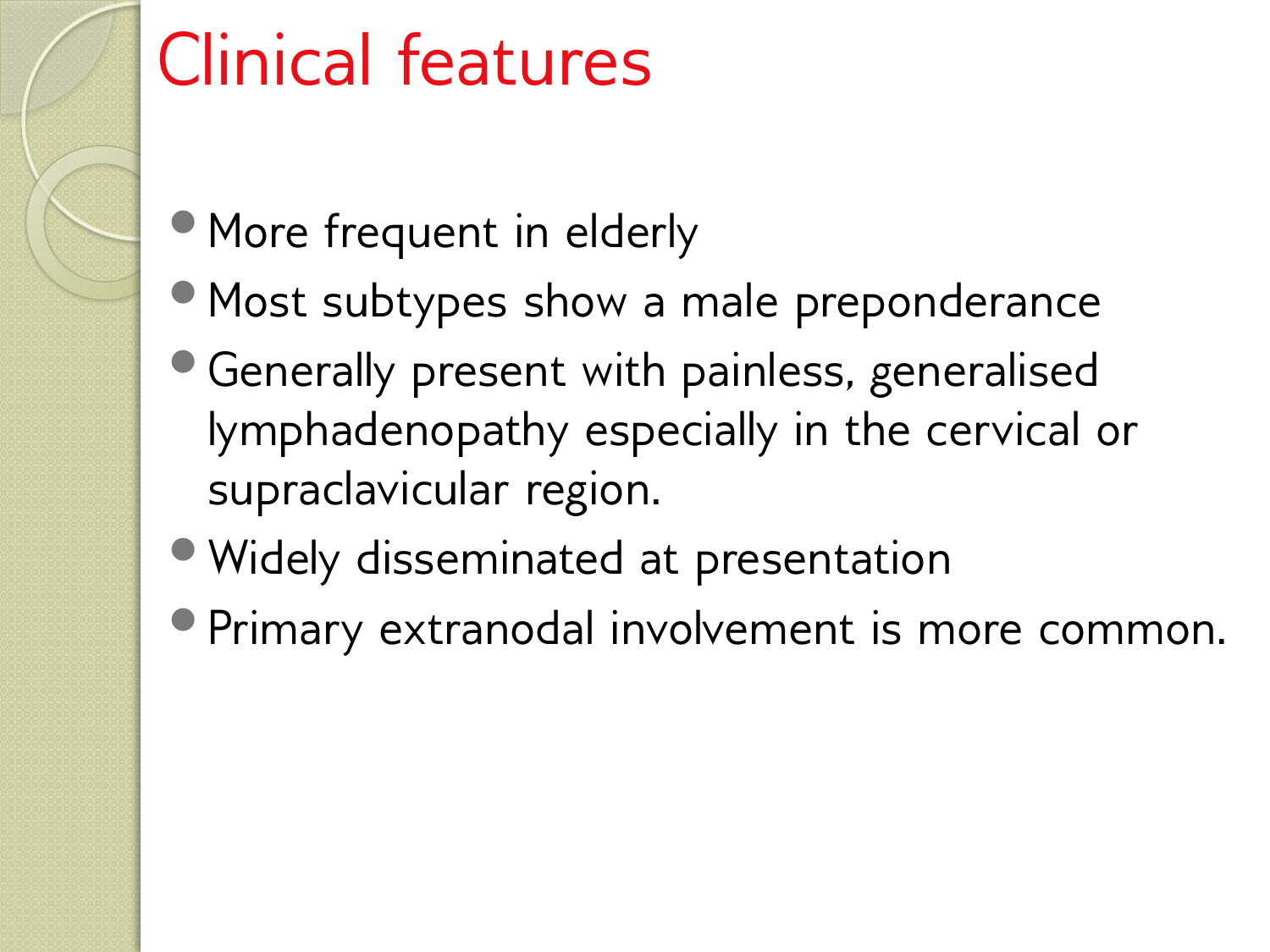

# Clinical features
More frequent in elderly
Most subtypes show a male preponderance
Generally present with painless, generalised lymphadenopathy especially in the cervical or supraclavicular region.
Widely disseminated at presentation
Primary extranodal involvement is more common.